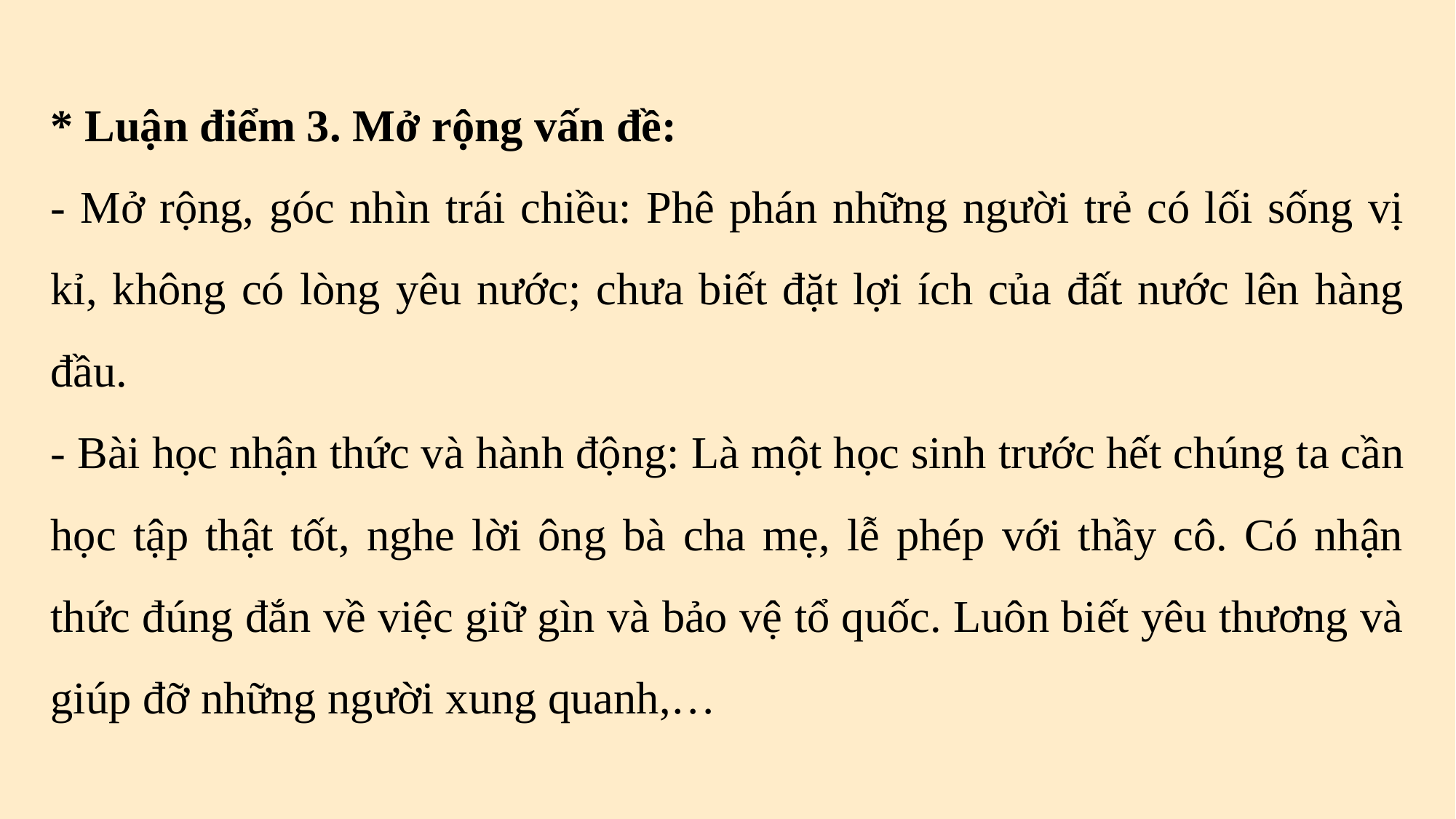

* Luận điểm 3. Mở rộng vấn đề:
- Mở rộng, góc nhìn trái chiều: Phê phán những người trẻ có lối sống vị kỉ, không có lòng yêu nước; chưa biết đặt lợi ích của đất nước lên hàng đầu.
- Bài học nhận thức và hành động: Là một học sinh trước hết chúng ta cần học tập thật tốt, nghe lời ông bà cha mẹ, lễ phép với thầy cô. Có nhận thức đúng đắn về việc giữ gìn và bảo vệ tổ quốc. Luôn biết yêu thương và giúp đỡ những người xung quanh,…